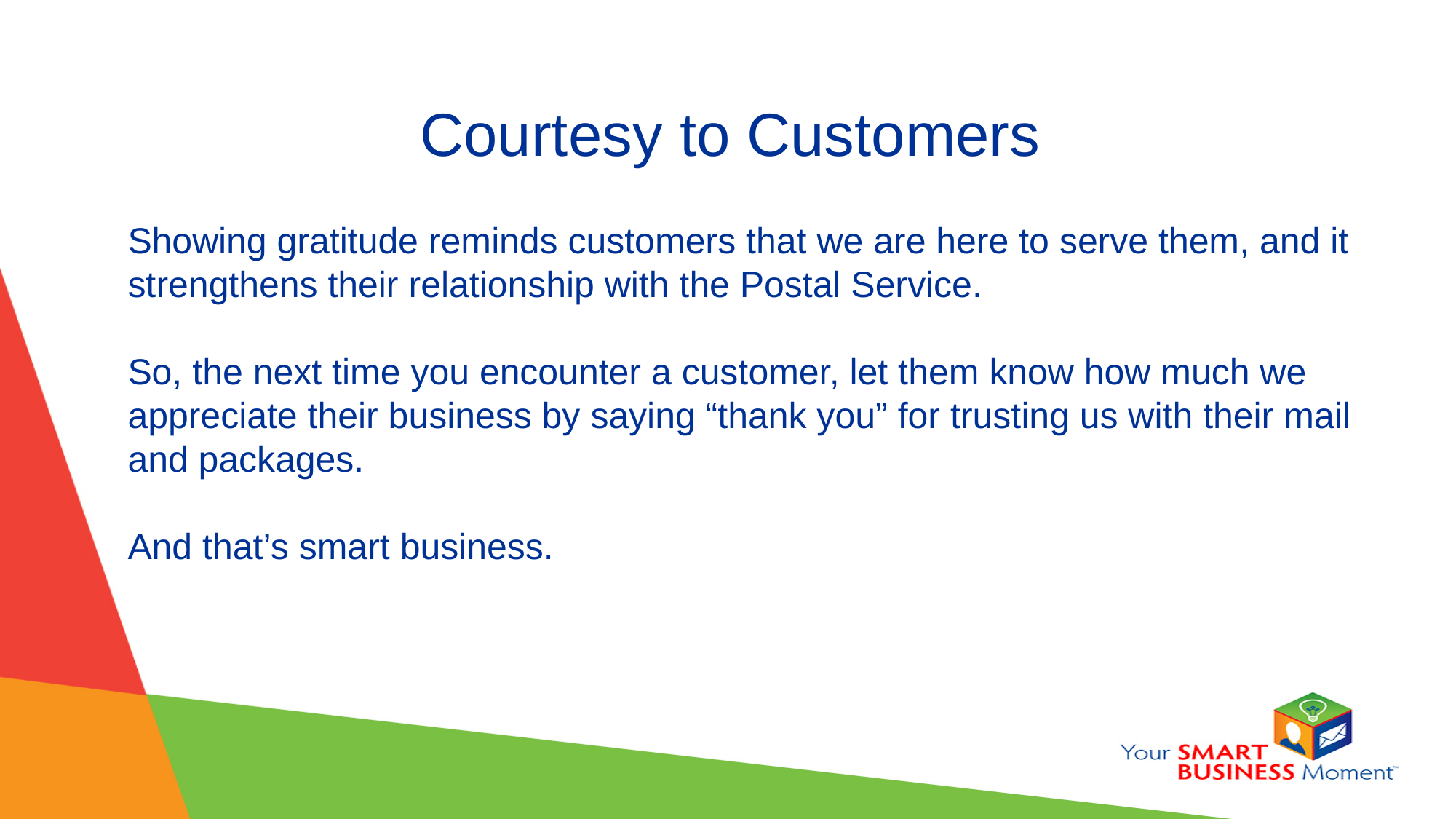

Courtesy to Customers

Showing gratitude reminds customers that we are here to serve them, and it strengthens their relationship with the Postal Service.

So, the next time you encounter a customer, let them know how much we appreciate their business by saying “thank you” for trusting us with their mail and packages.

And that’s smart business.